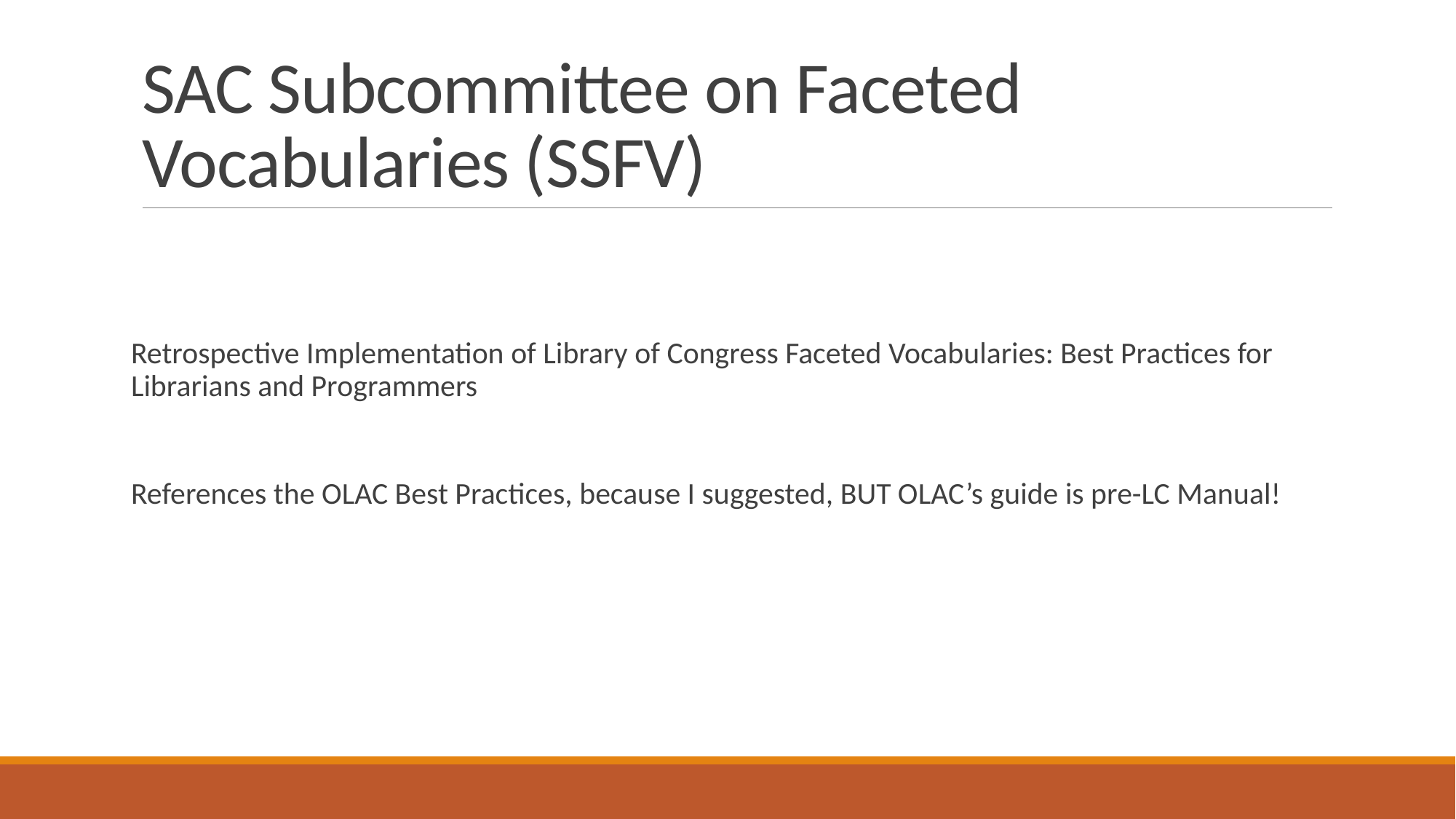

# SAC Subcommittee on Faceted Vocabularies (SSFV)

Retrospective Implementation of Library of Congress Faceted Vocabularies: Best Practices for Librarians and Programmers

References the OLAC Best Practices, because I suggested, BUT OLAC’s guide is pre-LC Manual!